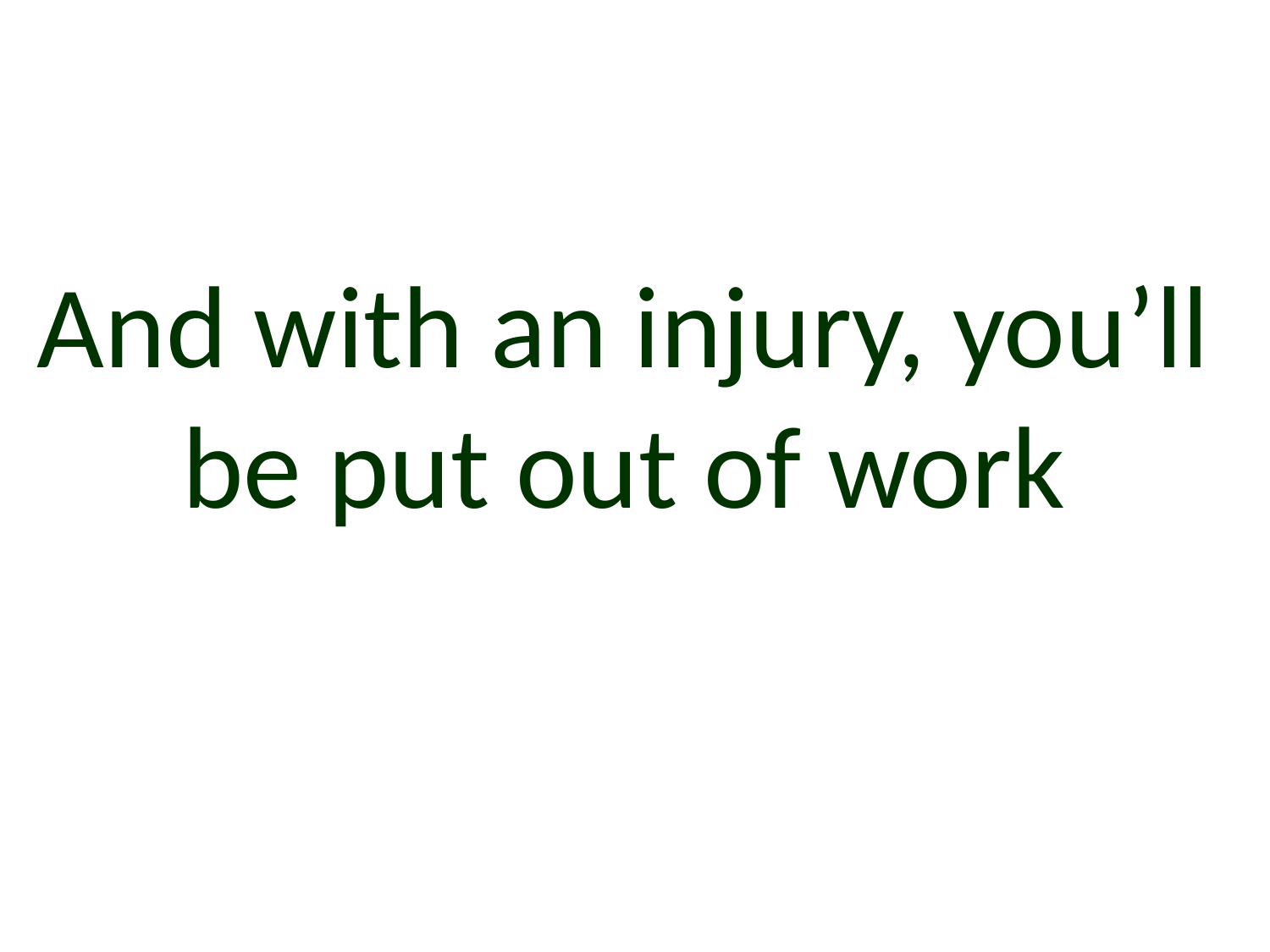

# And with an injury, you’ll be put out of work